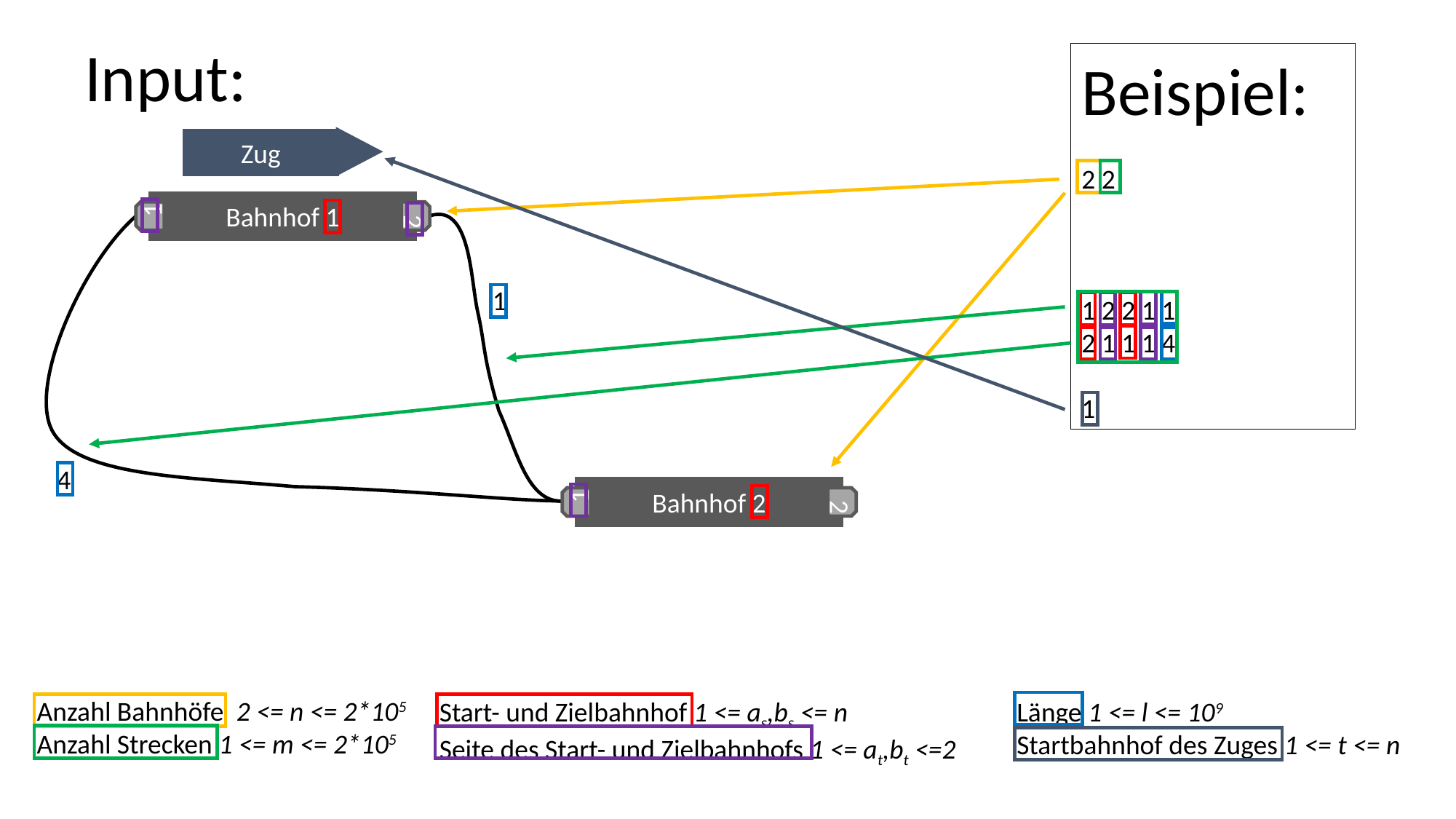

Input:
Beispiel:

2 2

1 2 2 1 1
2 1 1 1 4

1
Zug

Bahnhof 1
1
2

1

4

Bahnhof 2
1
2

Anzahl Bahnhöfe  2 <= n <= 2*105
Anzahl Strecken 1 <= m <= 2*105
Start- und Zielbahnhof 1 <= as,bs <= n
Seite des Start- und Zielbahnhofs 1 <= at,bt <=2
Länge 1 <= l <= 109
Startbahnhof des Zuges 1 <= t <= n